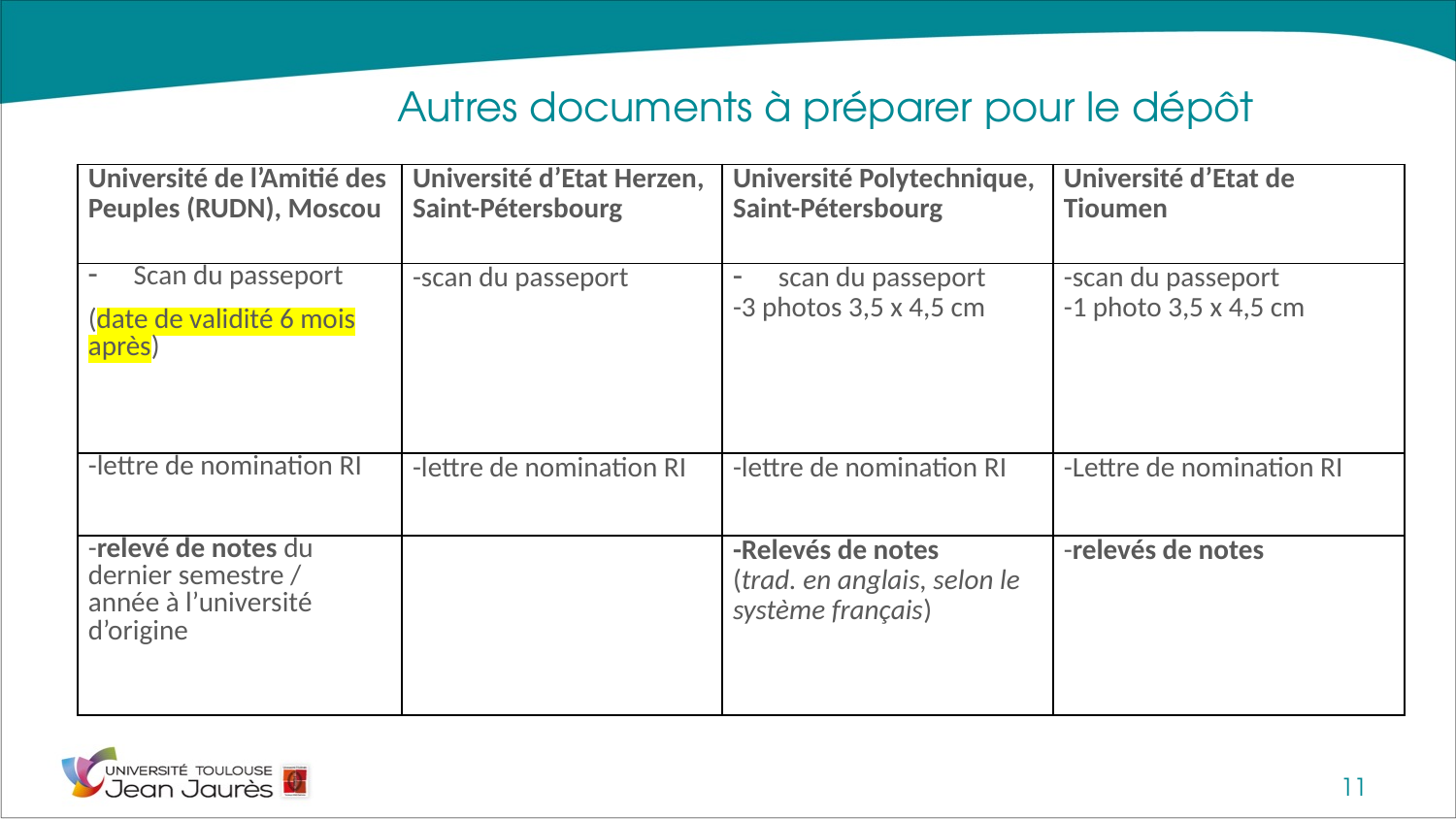

# Autres documents à préparer pour le dépôt
| Université de l’Amitié des Peuples (RUDN), Moscou | Université d’Etat Herzen, Saint-Pétersbourg | Université Polytechnique, Saint-Pétersbourg | Université d’Etat de Tioumen |
| --- | --- | --- | --- |
| Scan du passeport (date de validité 6 mois après) | -scan du passeport | scan du passeport -3 photos 3,5 x 4,5 cm | -scan du passeport -1 photo 3,5 x 4,5 cm |
| -lettre de nomination RI | -lettre de nomination RI | -lettre de nomination RI | -Lettre de nomination RI |
| -relevé de notes du dernier semestre / année à l’université d’origine |  | -Relevés de notes (trad. en anglais, selon le système français) | -relevés de notes |